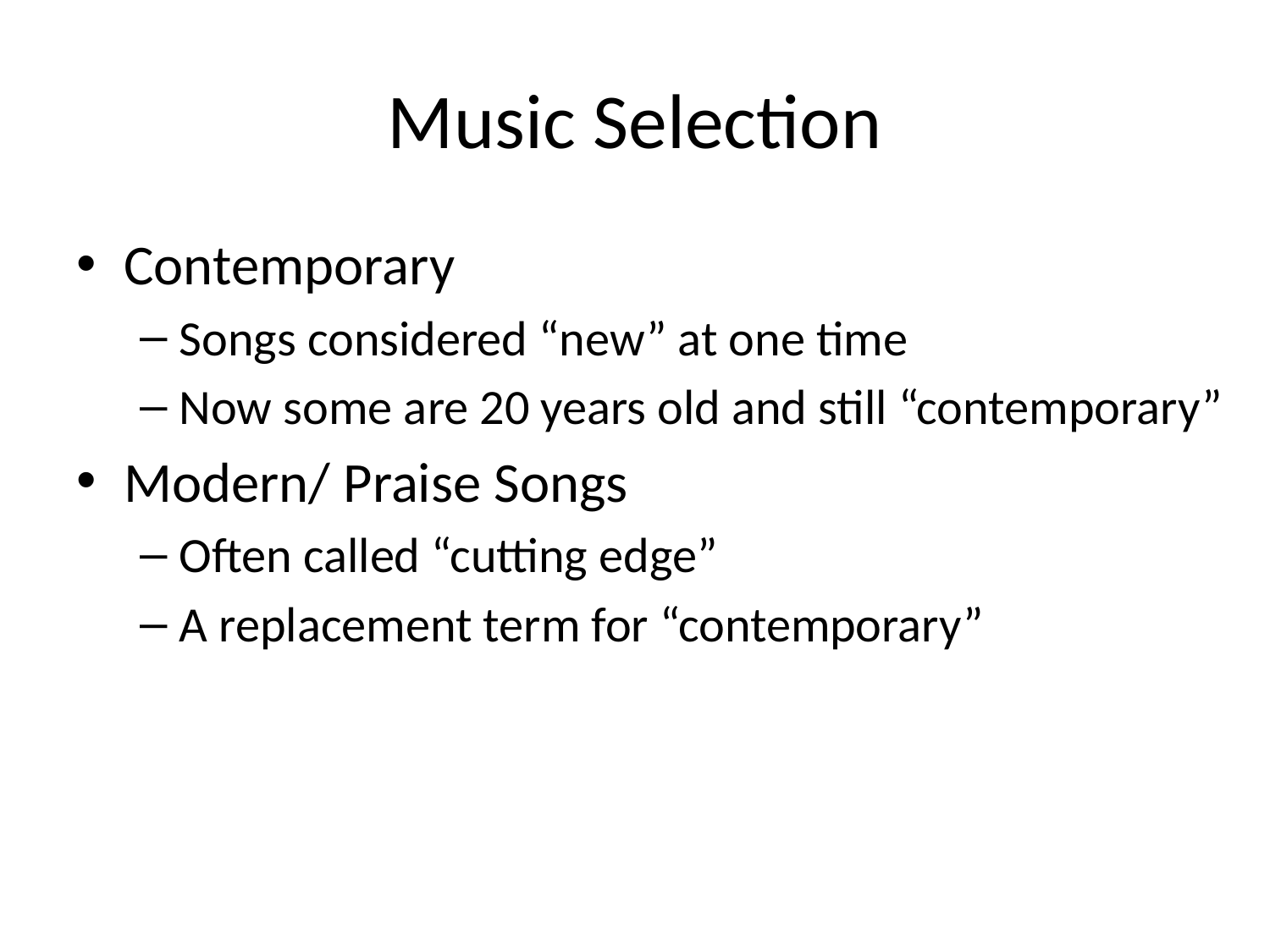

# Music Selection
Contemporary
Songs considered “new” at one time
Now some are 20 years old and still “contemporary”
Modern/ Praise Songs
Often called “cutting edge”
A replacement term for “contemporary”